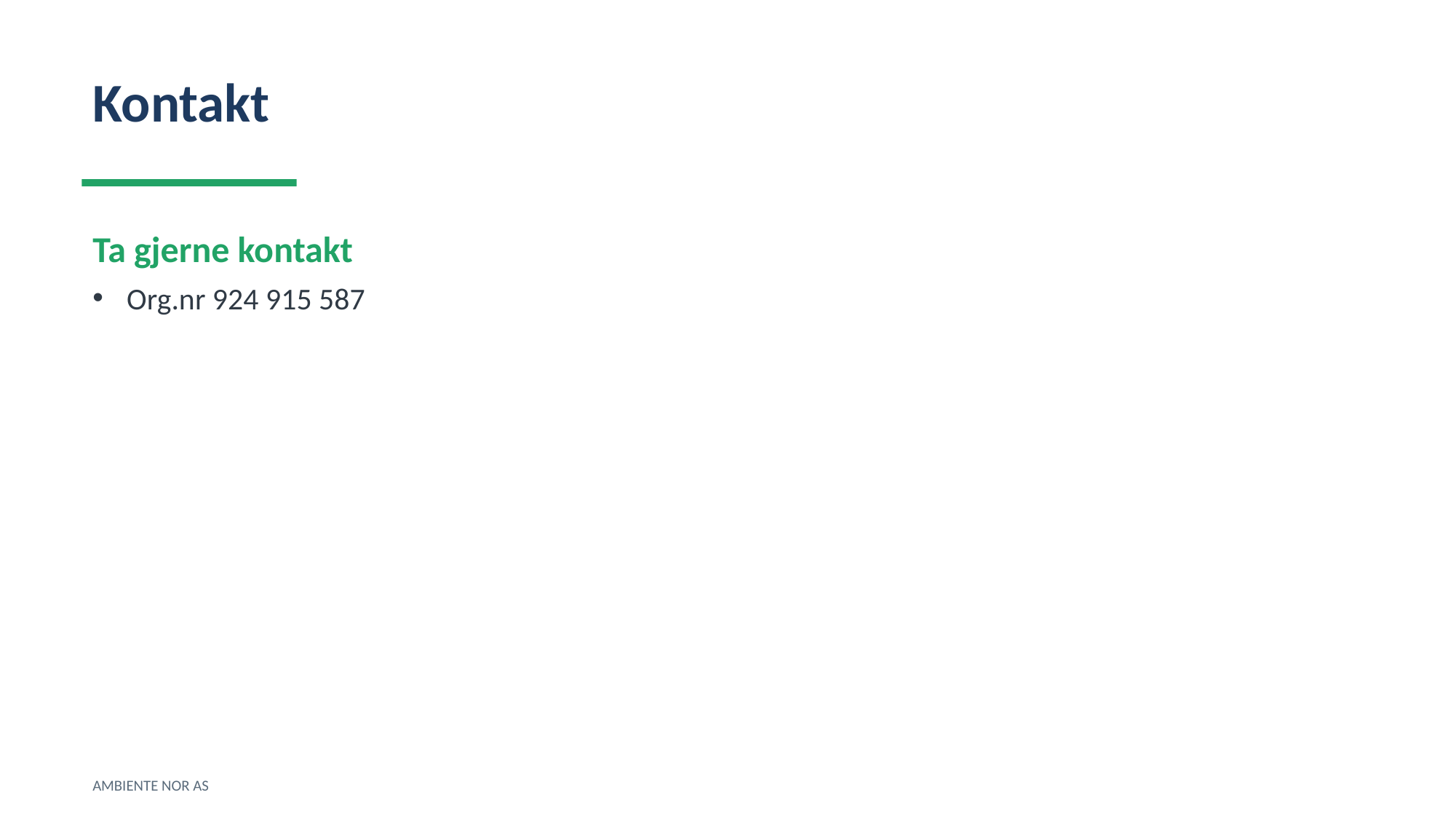

Kontakt

Ta gjerne kontakt
Org.nr 924 915 587
AMBIENTE NOR AS